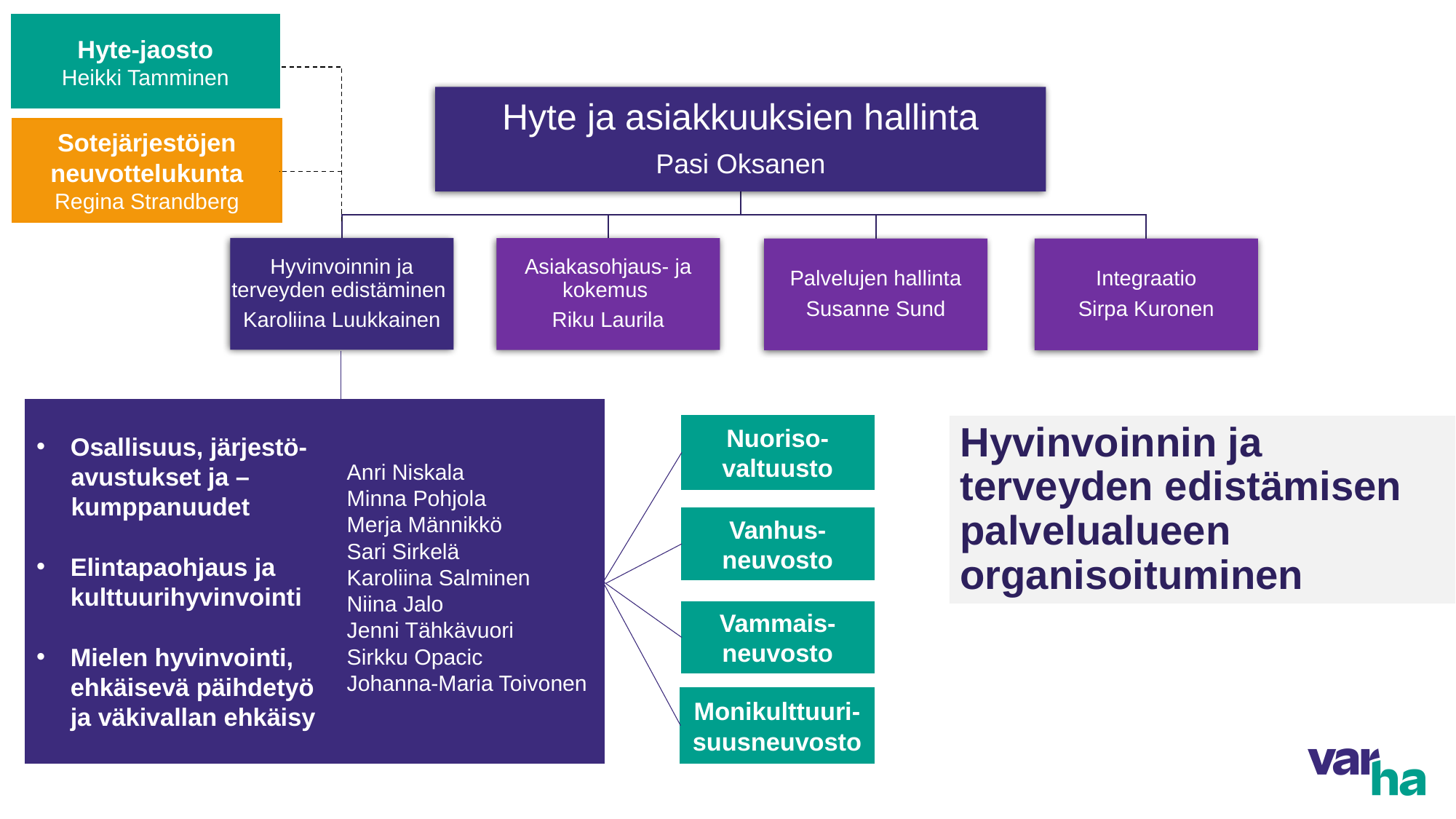

Hyte ja asiakkuuksien hallinta
Pasi Oksanen
Hyvinvoinnin ja terveyden edistäminen
Karoliina Luukkainen
Asiakasohjaus- ja kokemus
Riku Laurila
Palvelujen hallinta
Susanne Sund
Integraatio
Sirpa Kuronen
Hyte-jaosto
Heikki Tamminen
Sotejärjestöjen neuvottelukunta
Regina Strandberg

Osallisuus, järjestö-
     avustukset ja –
     kumppanuudet

Elintapaohjaus ja
kulttuurihyvinvointi

Mielen hyvinvointi,
ehkäisevä päihdetyö
ja väkivallan ehkäisy

Nuoriso-
valtuusto
Hyvinvoinnin ja
terveyden edistämisen
palvelualueen organisoituminen

Anri Niskala
Minna Pohjola
Merja Männikkö
Sari Sirkelä
Karoliina Salminen
Niina Jalo
Jenni Tähkävuori
Sirkku Opacic
Johanna-Maria Toivonen
Vanhus-
neuvosto
Vammais-
neuvosto
Monikulttuuri-
suusneuvosto